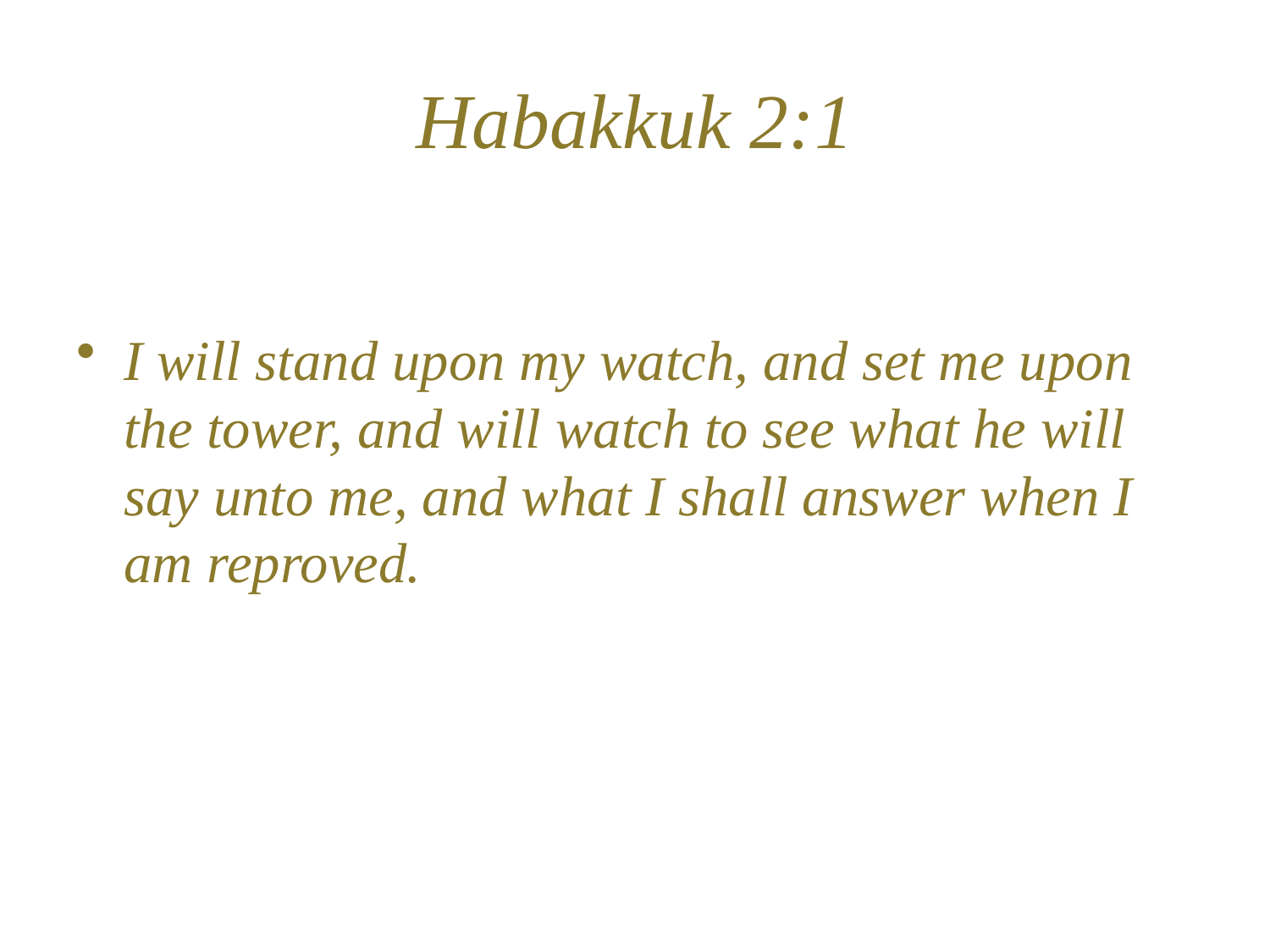

# Habakkuk 2:1
I will stand upon my watch, and set me upon the tower, and will watch to see what he will say unto me, and what I shall answer when I am reproved.